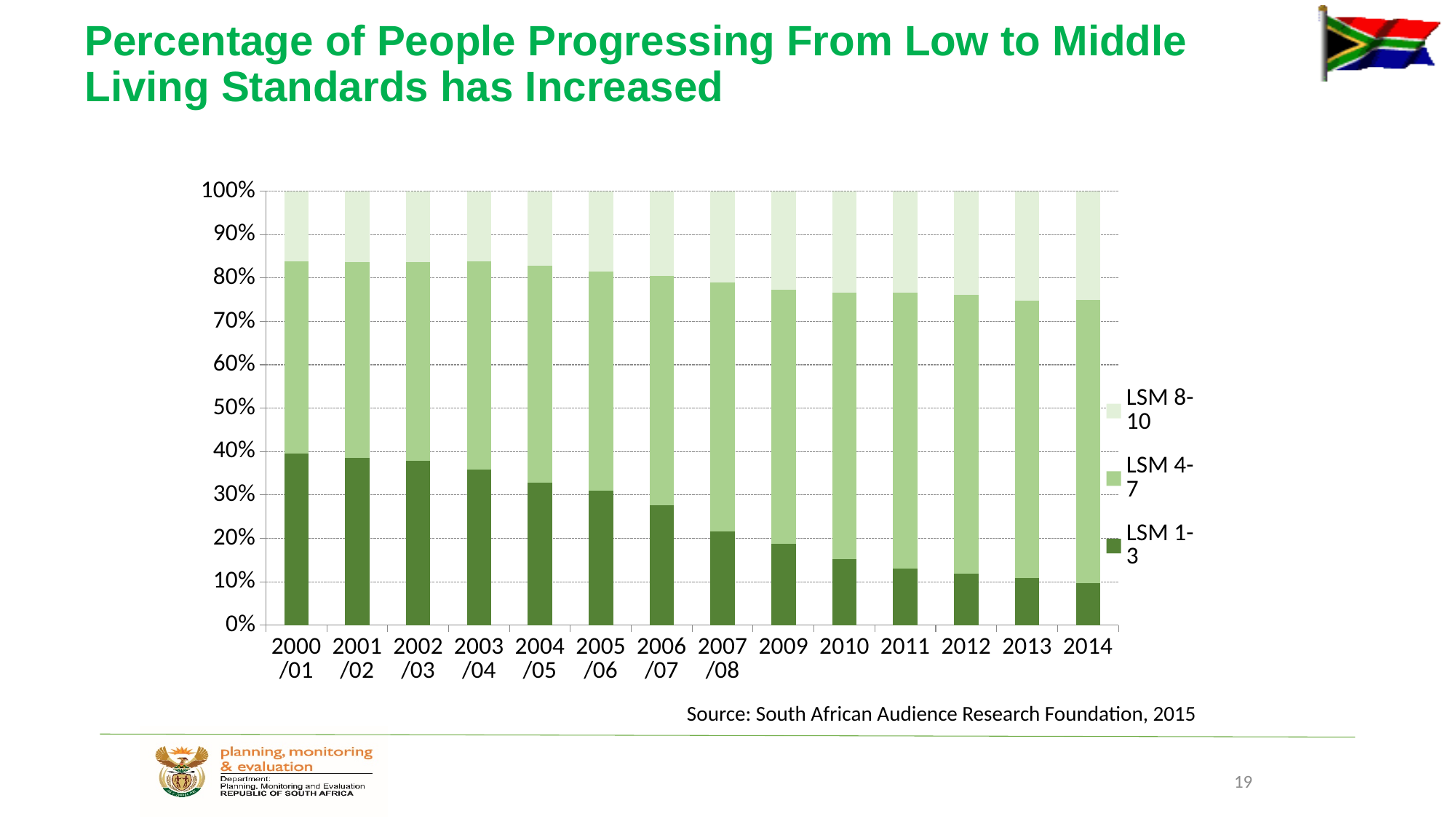

# Percentage of People Progressing From Low to Middle Living Standards has Increased

### Chart

| Category | LSM 1-3 | LSM 4-7 | LSM 8-10 |
|---|---|---|---|
| 2000/01 | 11468.0 | 12868.0 | 4677.0 |
| 2001/02 | 11373.0 | 13371.0 | 4840.0 |
| 2002/03 | 11251.0 | 13632.0 | 4890.0 |
| 2003/04 | 10862.0 | 14566.0 | 4882.0 |
| 2004/05 | 10041.0 | 15339.0 | 5275.0 |
| 2005/06 | 9557.0 | 15646.0 | 5701.0 |
| 2006/07 | 8593.0 | 16437.0 | 6079.0 |
| 2007/08 | 6747.0 | 17954.0 | 6602.0 |
| 2009 | 6077.0 | 19062.0 | 7359.0 |
| 2010 | 5146.0 | 20892.0 | 7982.0 |
| 2011 | 4571.0 | 22170.0 | 8191.0 |
| 2012 | 4168.0 | 22392.0 | 8374.0 |
| 2013 | 4008.0 | 23827.0 | 9379.0 |
| 2014 | 3725.0 | 24951.0 | 9584.0 |
Source: South African Audience Research Foundation, 2015
19